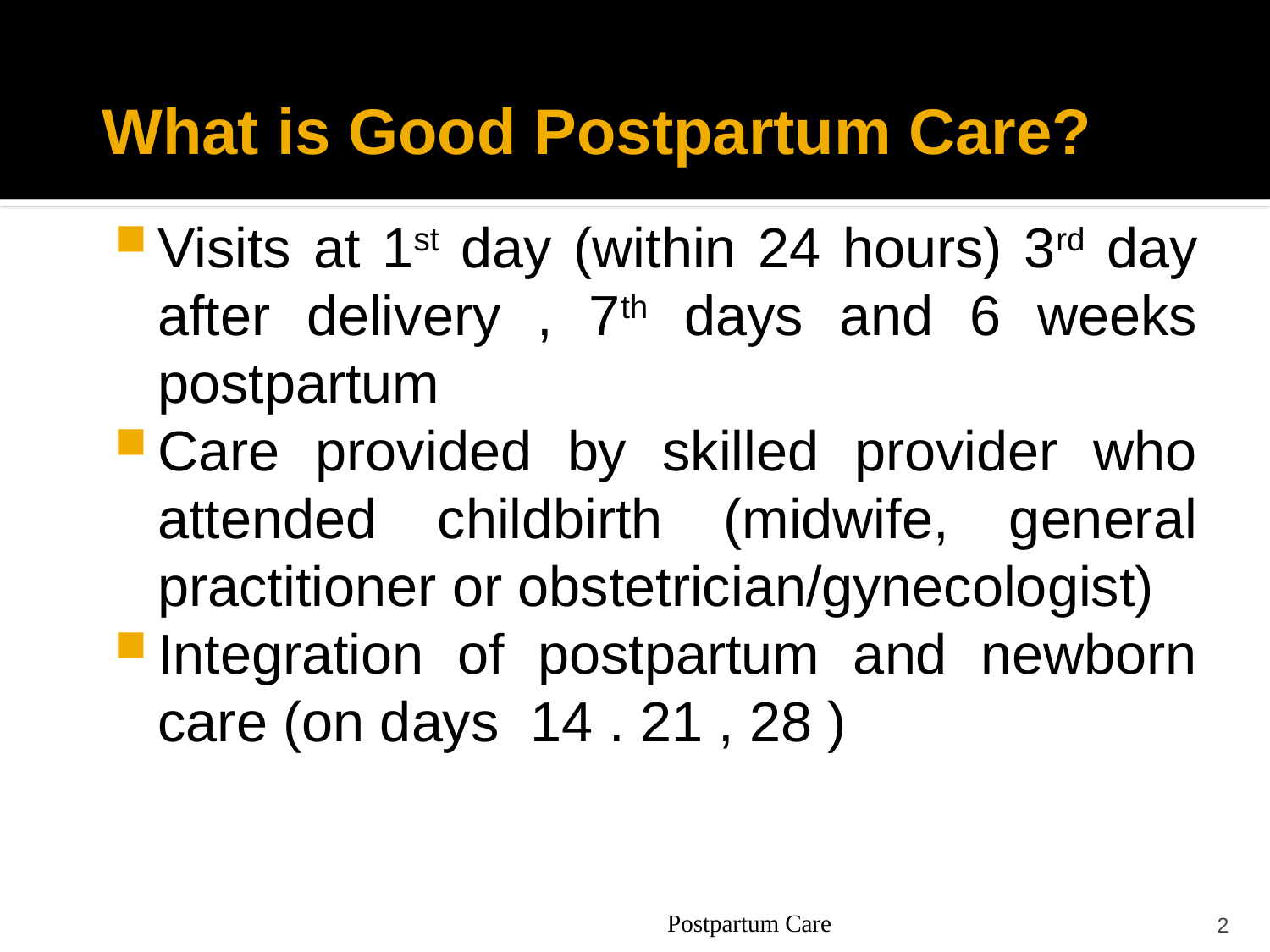

# What is Good Postpartum Care?
Visits at 1st day (within 24 hours) 3rd day after delivery , 7th days and 6 weeks postpartum
Care provided by skilled provider who attended childbirth (midwife, general practitioner or obstetrician/gynecologist)
Integration of postpartum and newborn care (on days  14 . 21 , 28 )

2
Postpartum Care